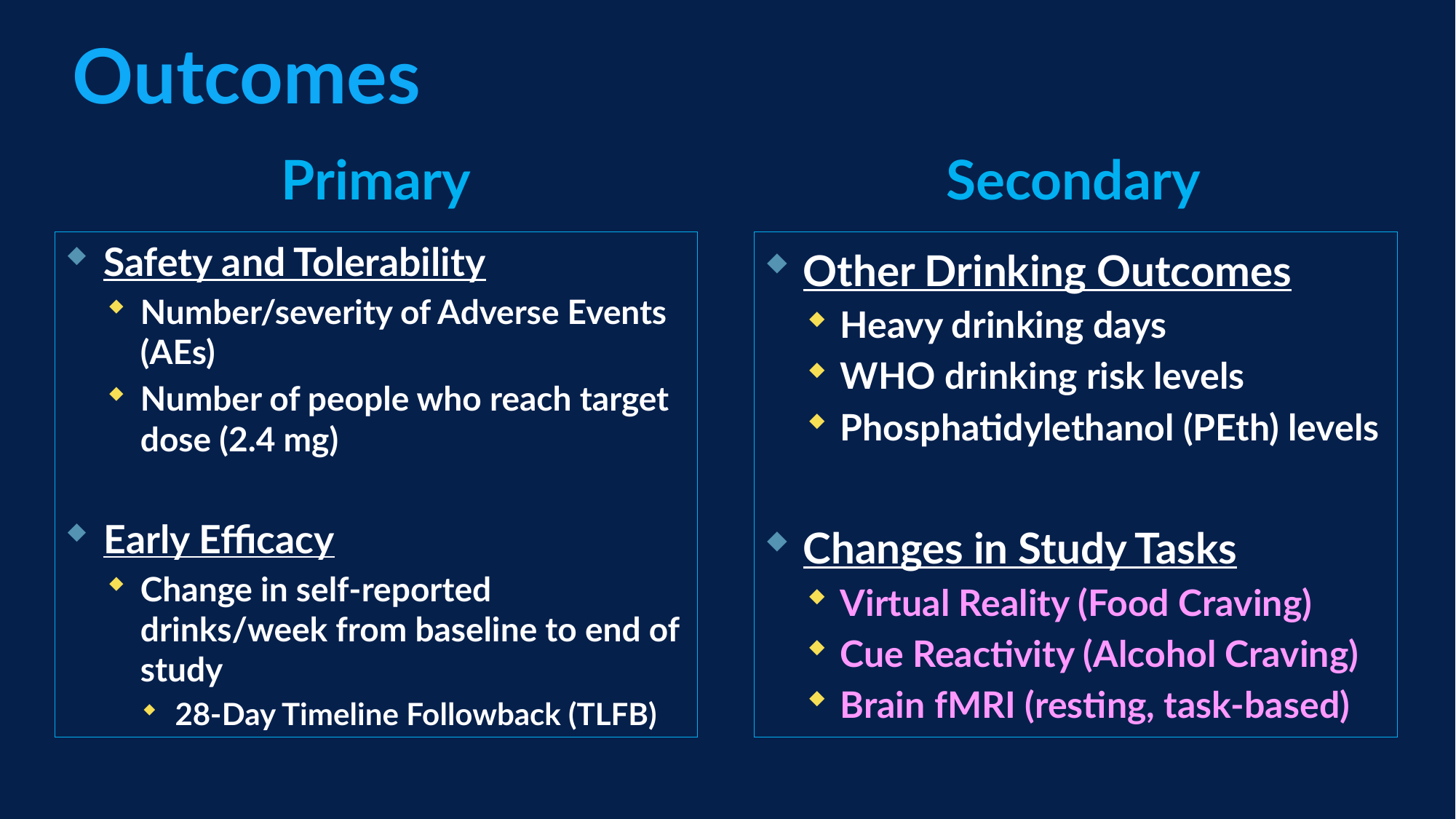

# Outcomes
Primary
Secondary
Safety and Tolerability
Number/severity of Adverse Events (AEs)
Number of people who reach target dose (2.4 mg)

Early Efficacy
Change in self-reported drinks/week from baseline to end of study
28-Day Timeline Followback (TLFB)
Other Drinking Outcomes
Heavy drinking days
WHO drinking risk levels
Phosphatidylethanol (PEth) levels

Changes in Study Tasks
Virtual Reality (Food Craving)
Cue Reactivity (Alcohol Craving)
Brain fMRI (resting, task-based)